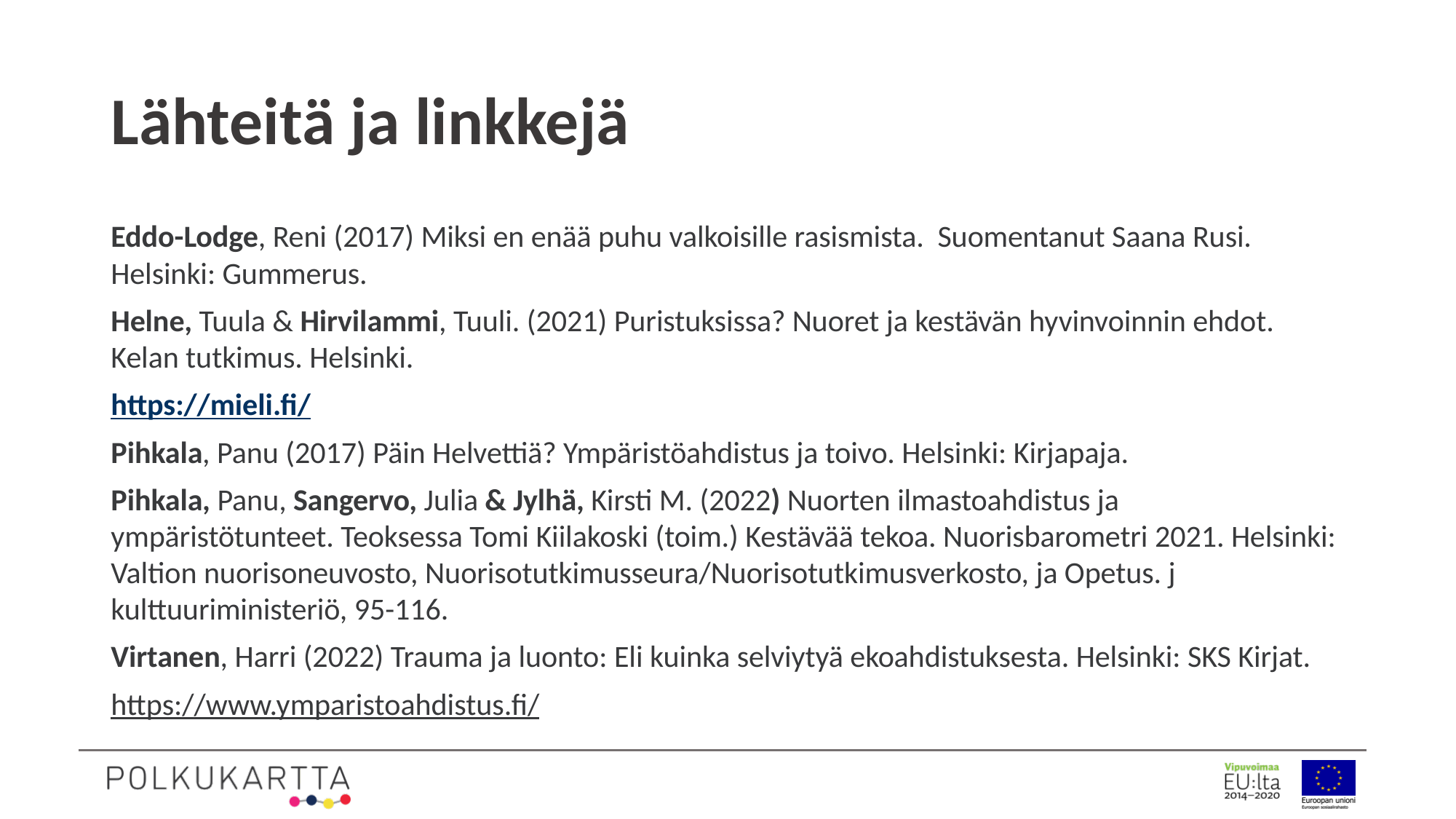

# Lähteitä ja linkkejä
Eddo-Lodge, Reni (2017) Miksi en enää puhu valkoisille rasismista.  Suomentanut Saana Rusi. Helsinki: Gummerus.
Helne, Tuula & Hirvilammi, Tuuli. (2021) Puristuksissa? Nuoret ja kestävän hyvinvoinnin ehdot. Kelan tutkimus. Helsinki.
https://mieli.fi/
Pihkala, Panu (2017) Päin Helvettiä? Ympäristöahdistus ja toivo. Helsinki: Kirjapaja.
Pihkala, Panu, Sangervo, Julia & Jylhä, Kirsti M. (2022) Nuorten ilmastoahdistus ja ympäristötunteet. Teoksessa Tomi Kiilakoski (toim.) Kestävää tekoa. Nuorisbarometri 2021. Helsinki: Valtion nuorisoneuvosto, Nuorisotutkimusseura/Nuorisotutkimusverkosto, ja Opetus. j kulttuuriministeriö, 95-116.
Virtanen, Harri (2022) Trauma ja luonto: Eli kuinka selviytyä ekoahdistuksesta. Helsinki: SKS Kirjat.
https://www.ymparistoahdistus.fi/